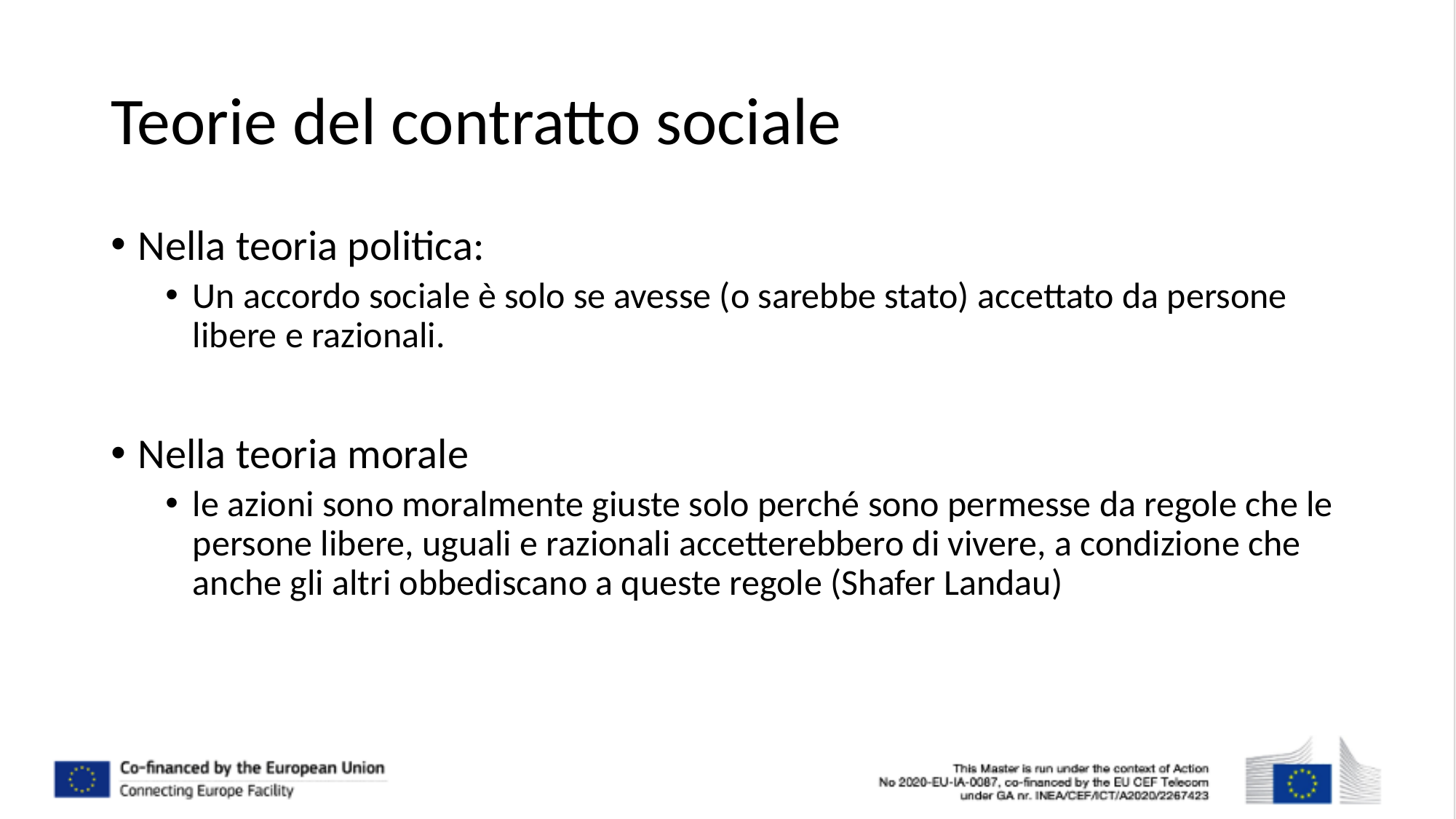

# Teorie del contratto sociale
Nella teoria politica:
Un accordo sociale è solo se avesse (o sarebbe stato) accettato da persone libere e razionali.

Nella teoria morale
le azioni sono moralmente giuste solo perché sono permesse da regole che le persone libere, uguali e razionali accetterebbero di vivere, a condizione che anche gli altri obbediscano a queste regole (Shafer Landau)